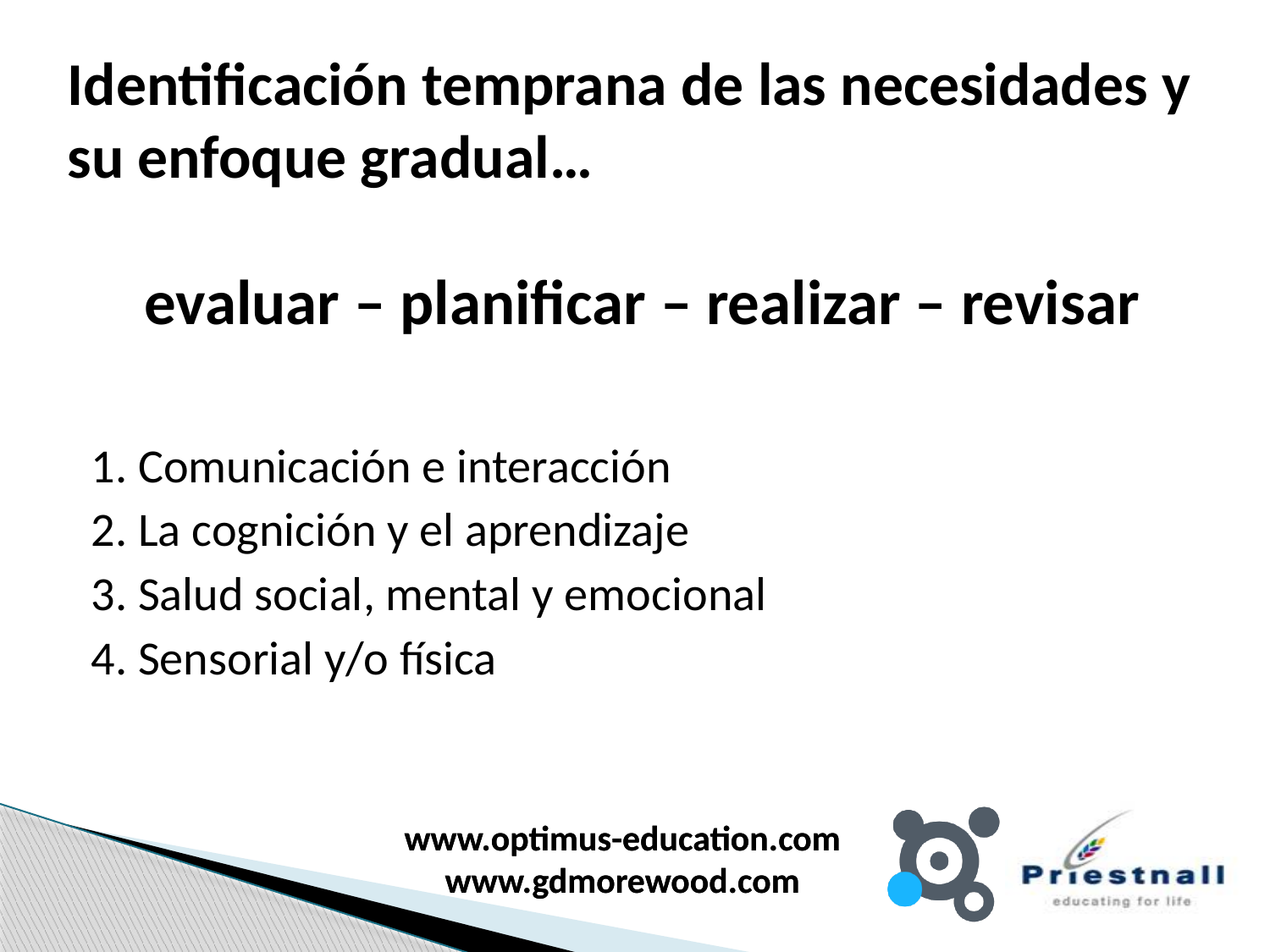

# Identificación temprana de las necesidades y su enfoque gradual…

evaluar – planificar – realizar – revisar

1. Comunicación e interacción
2. La cognición y el aprendizaje
3. Salud social, mental y emocional
4. Sensorial y/o física